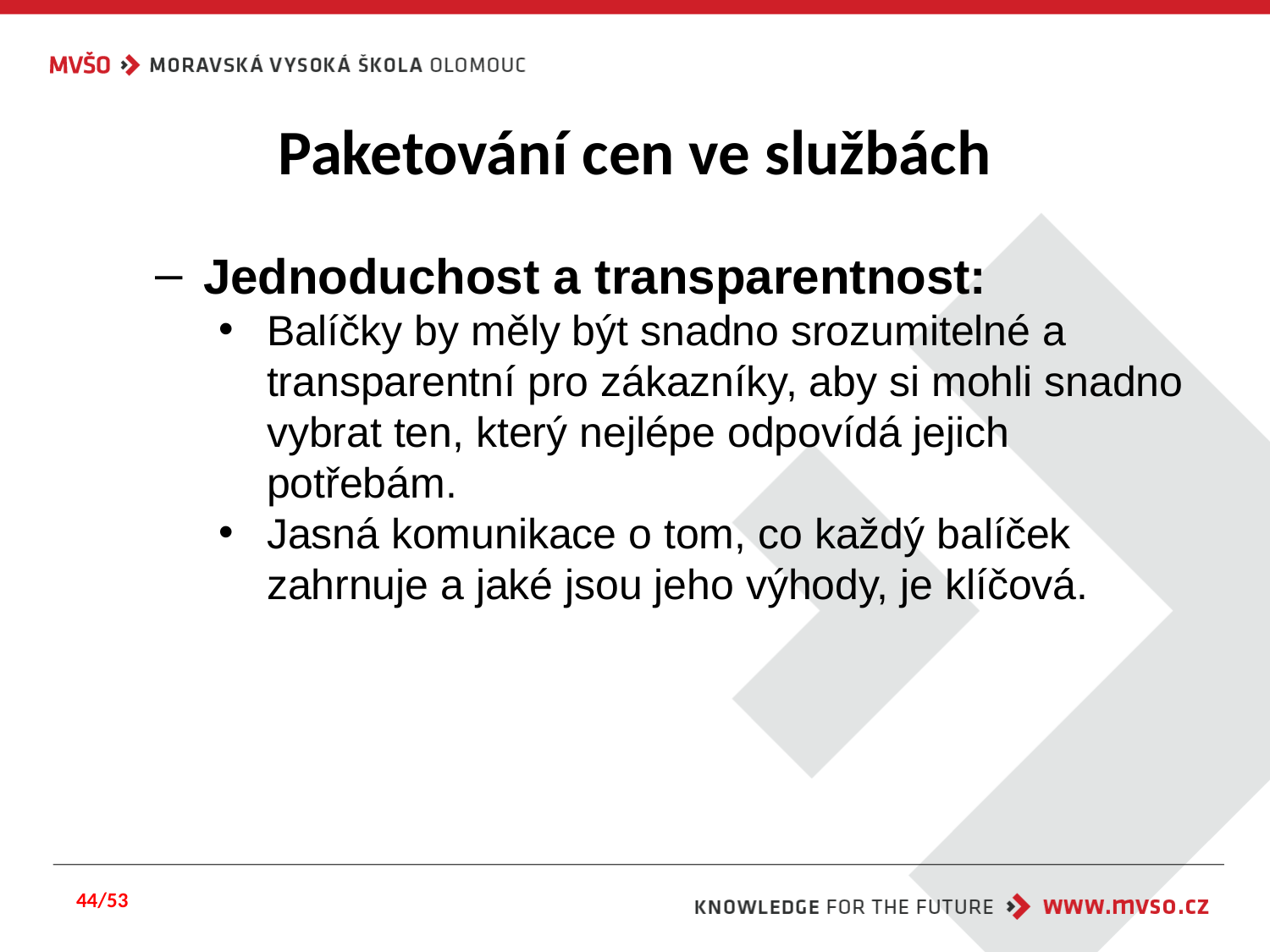

# Paketování cen ve službách
Jednoduchost a transparentnost:
Balíčky by měly být snadno srozumitelné a transparentní pro zákazníky, aby si mohli snadno vybrat ten, který nejlépe odpovídá jejich potřebám.
Jasná komunikace o tom, co každý balíček zahrnuje a jaké jsou jeho výhody, je klíčová.
44/53